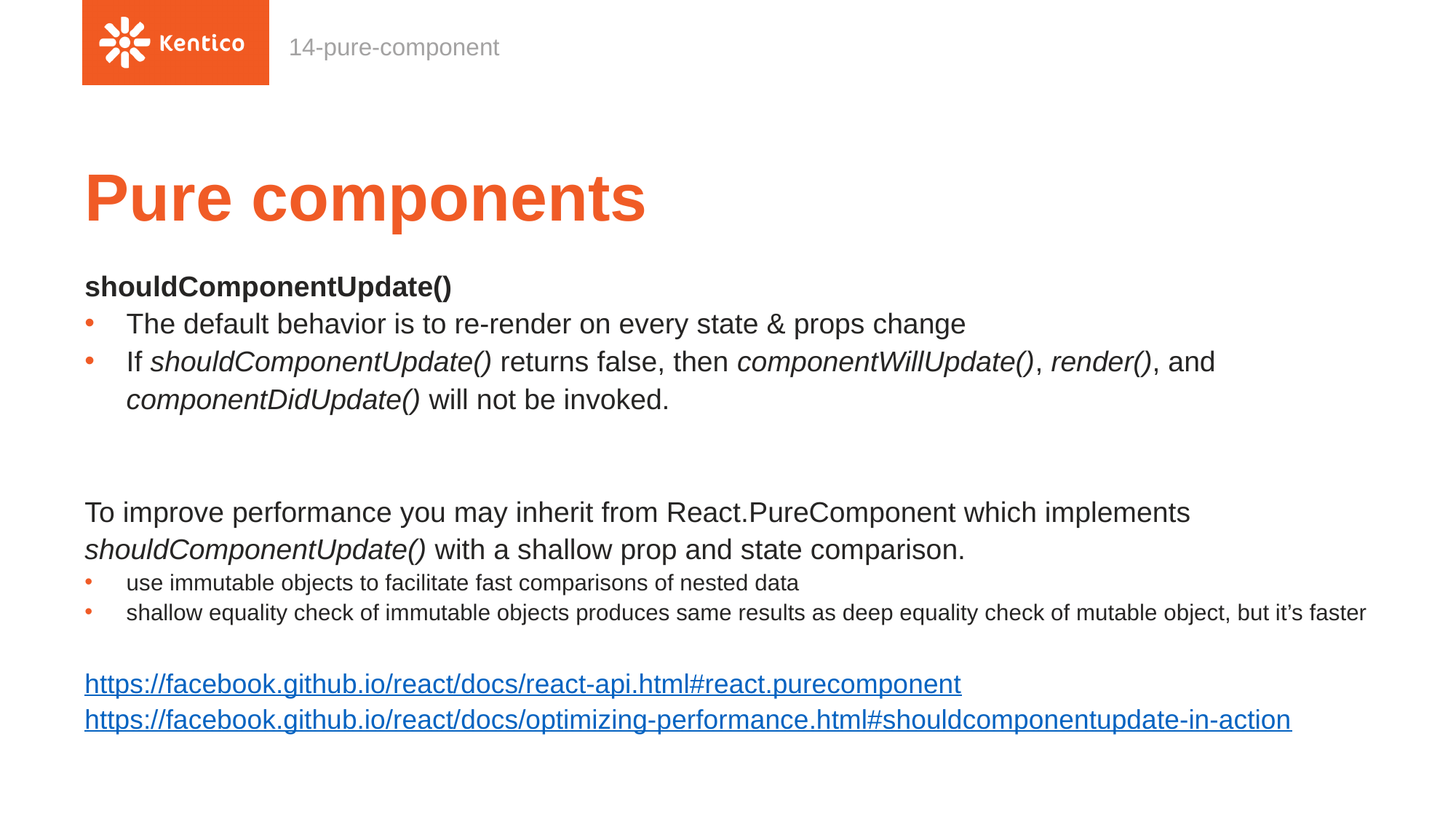

14-pure-component
# Pure components
shouldComponentUpdate()
The default behavior is to re-render on every state & props change
If shouldComponentUpdate() returns false, then componentWillUpdate(), render(), and componentDidUpdate() will not be invoked.

To improve performance you may inherit from React.PureComponent which implements shouldComponentUpdate() with a shallow prop and state comparison.
use immutable objects to facilitate fast comparisons of nested data
shallow equality check of immutable objects produces same results as deep equality check of mutable object, but it’s faster

https://facebook.github.io/react/docs/react-api.html#react.purecomponent
https://facebook.github.io/react/docs/optimizing-performance.html#shouldcomponentupdate-in-action